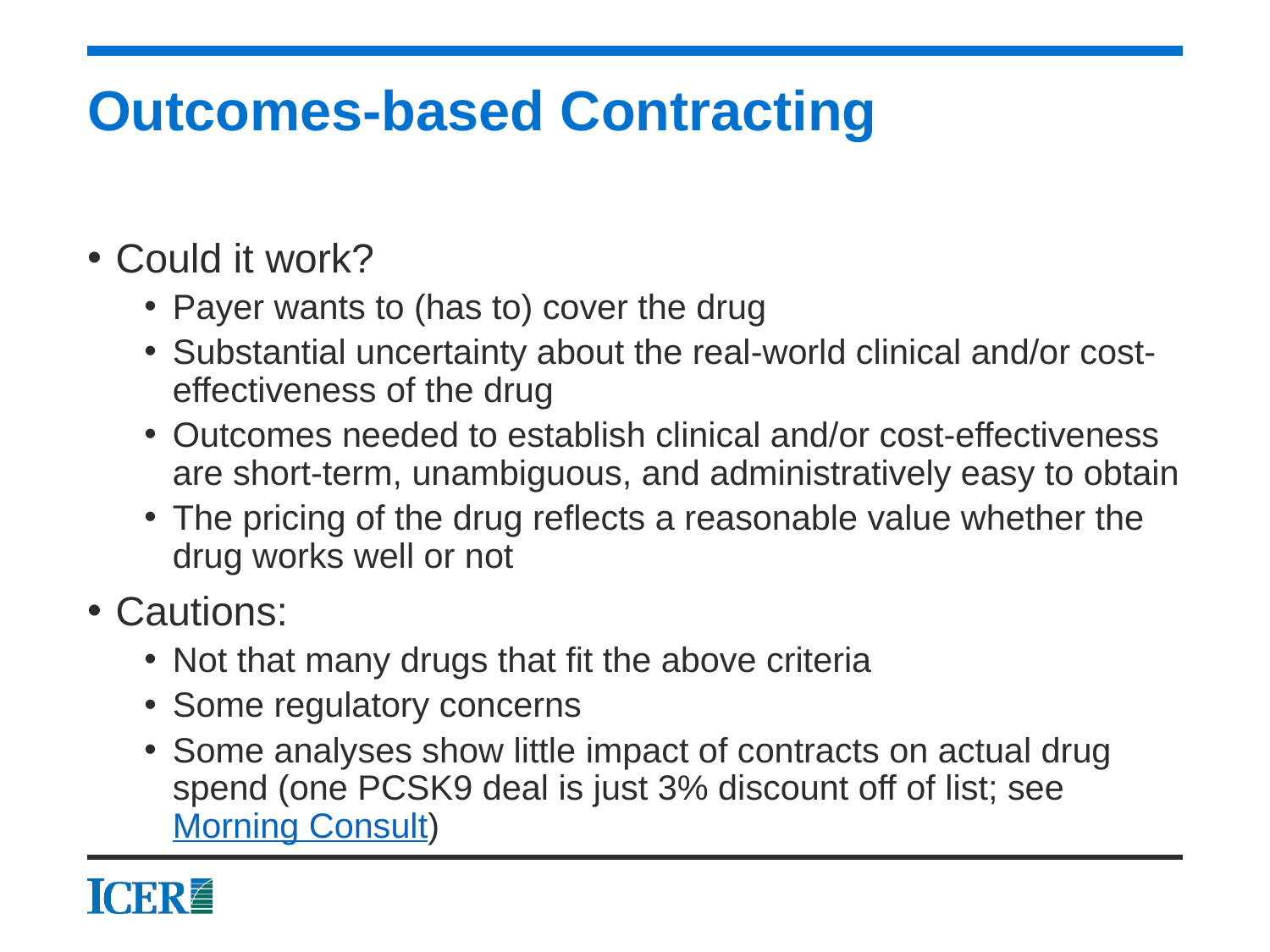

# Outcomes-based Contracting
Could it work?
Payer wants to (has to) cover the drug
Substantial uncertainty about the real-world clinical and/or cost-effectiveness of the drug
Outcomes needed to establish clinical and/or cost-effectiveness are short-term, unambiguous, and administratively easy to obtain
The pricing of the drug reflects a reasonable value whether the drug works well or not
Cautions:
Not that many drugs that fit the above criteria
Some regulatory concerns
Some analyses show little impact of contracts on actual drug spend (one PCSK9 deal is just 3% discount off of list; see Morning Consult)